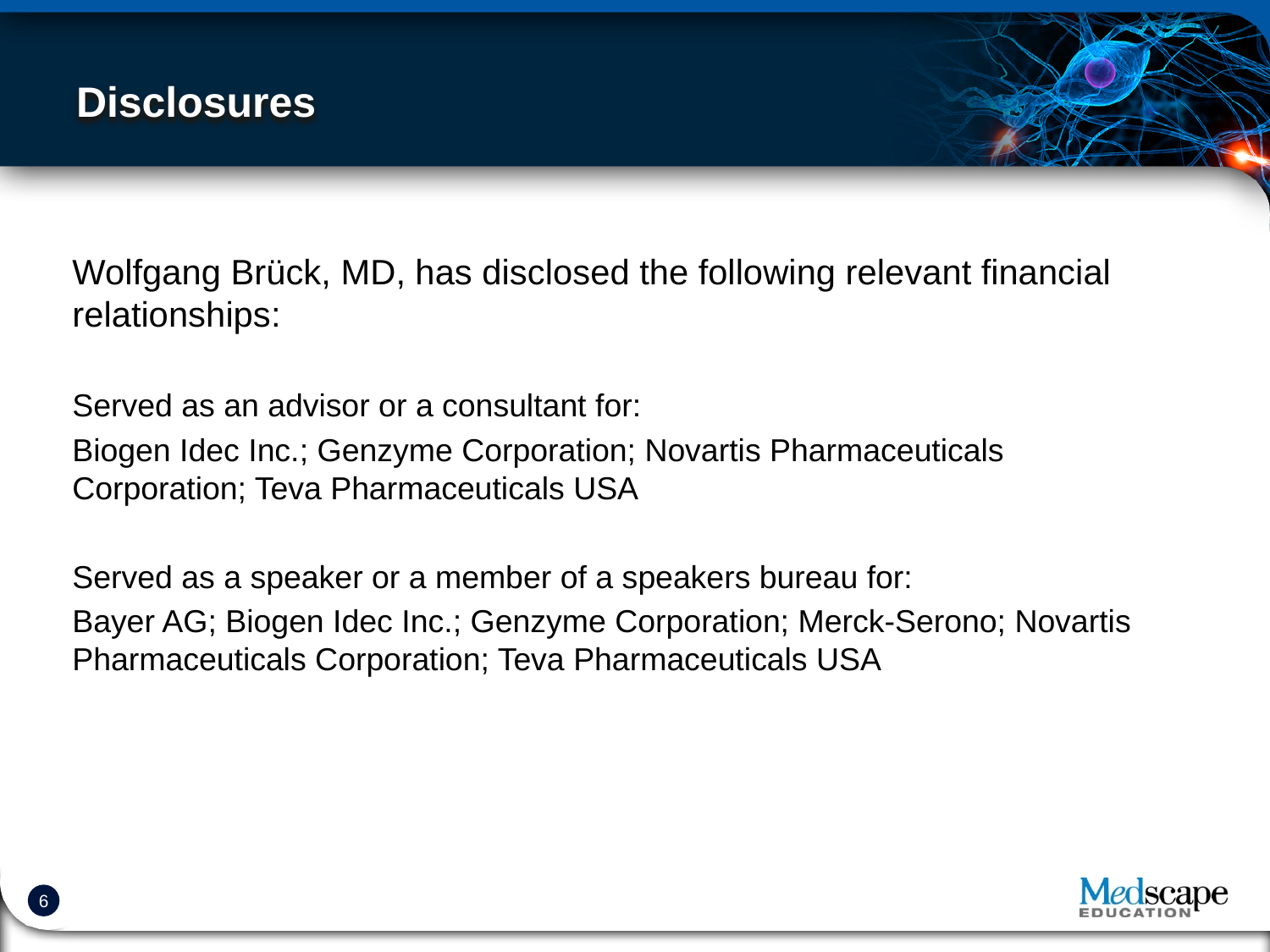

# Disclosures
Wolfgang Brück, MD, has disclosed the following relevant financial relationships:

Served as an advisor or a consultant for:
Biogen Idec Inc.; Genzyme Corporation; Novartis Pharmaceuticals Corporation; Teva Pharmaceuticals USA

Served as a speaker or a member of a speakers bureau for:
Bayer AG; Biogen Idec Inc.; Genzyme Corporation; Merck-Serono; Novartis Pharmaceuticals Corporation; Teva Pharmaceuticals USA